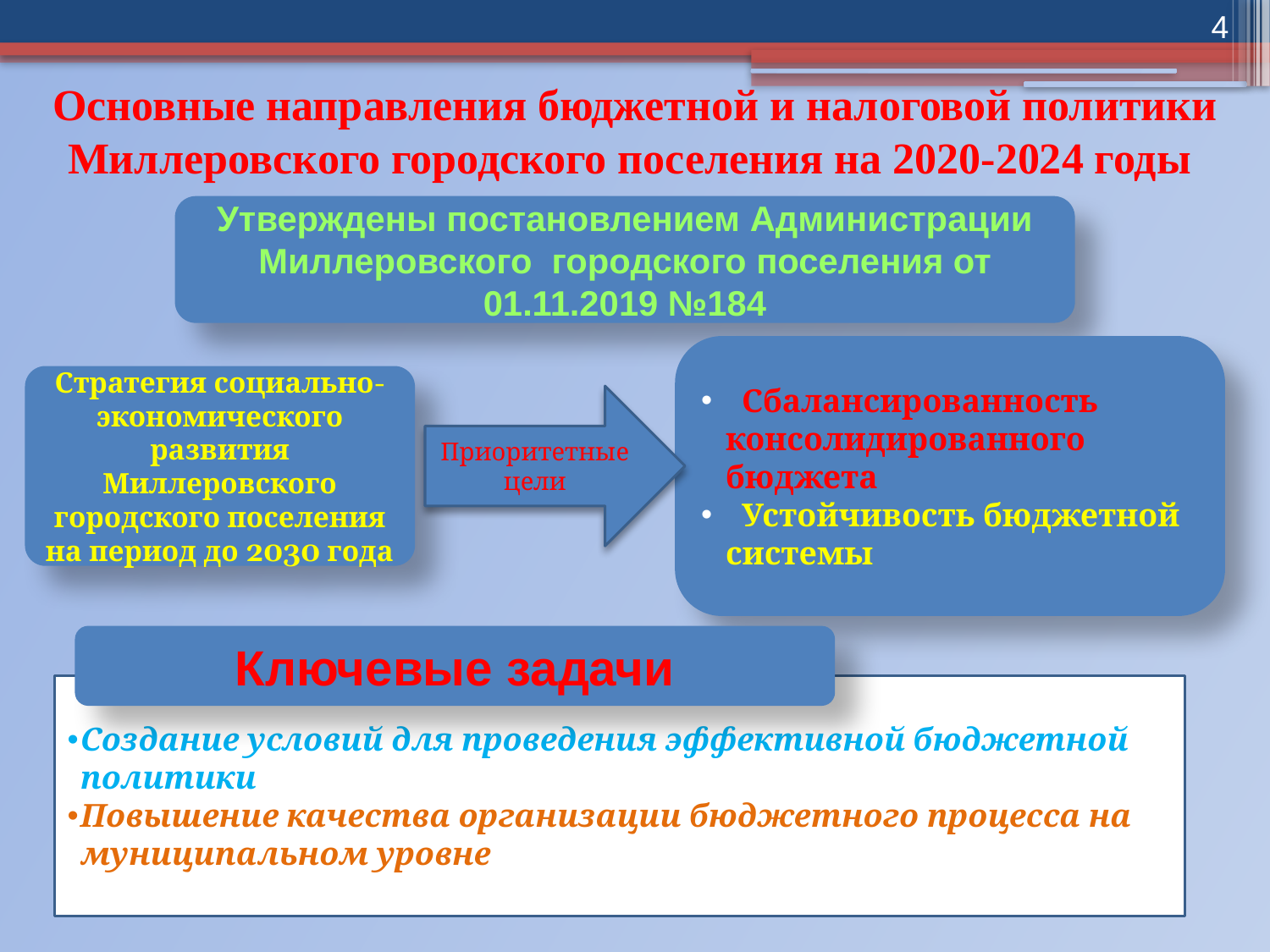

4
# Основные направления бюджетной и налоговой политики Миллеровского городского поселения на 2020-2024 годы
Утверждены постановлением Администрации Миллеровского  городского поселения от 01.11.2019 №184
  Сбалансированность консолидированного бюджета
  Устойчивость бюджетной системы
Стратегия социально-экономического развития Миллеровского городского поселения на период до 2030 года
Приоритетные цели
Ключевые задачи
Создание условий для проведения эффективной бюджетной политики
Повышение качества организации бюджетного процесса на муниципальном уровне